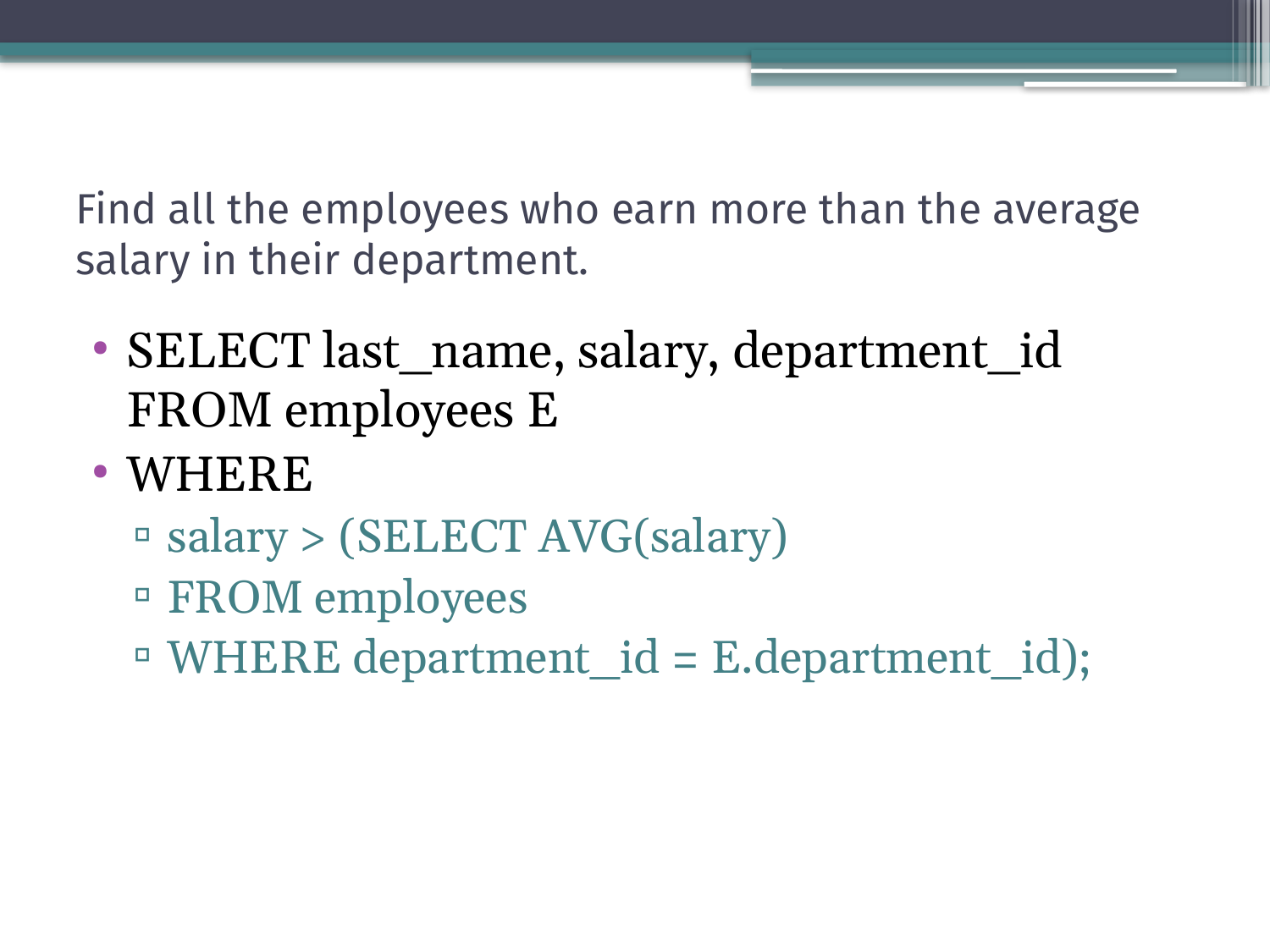

# Find all the employees who earn more than the average salary in their department.
SELECT last_name, salary, department_id FROM employees E
WHERE
salary > (SELECT AVG(salary)
FROM employees
WHERE department_id = E.department_id);